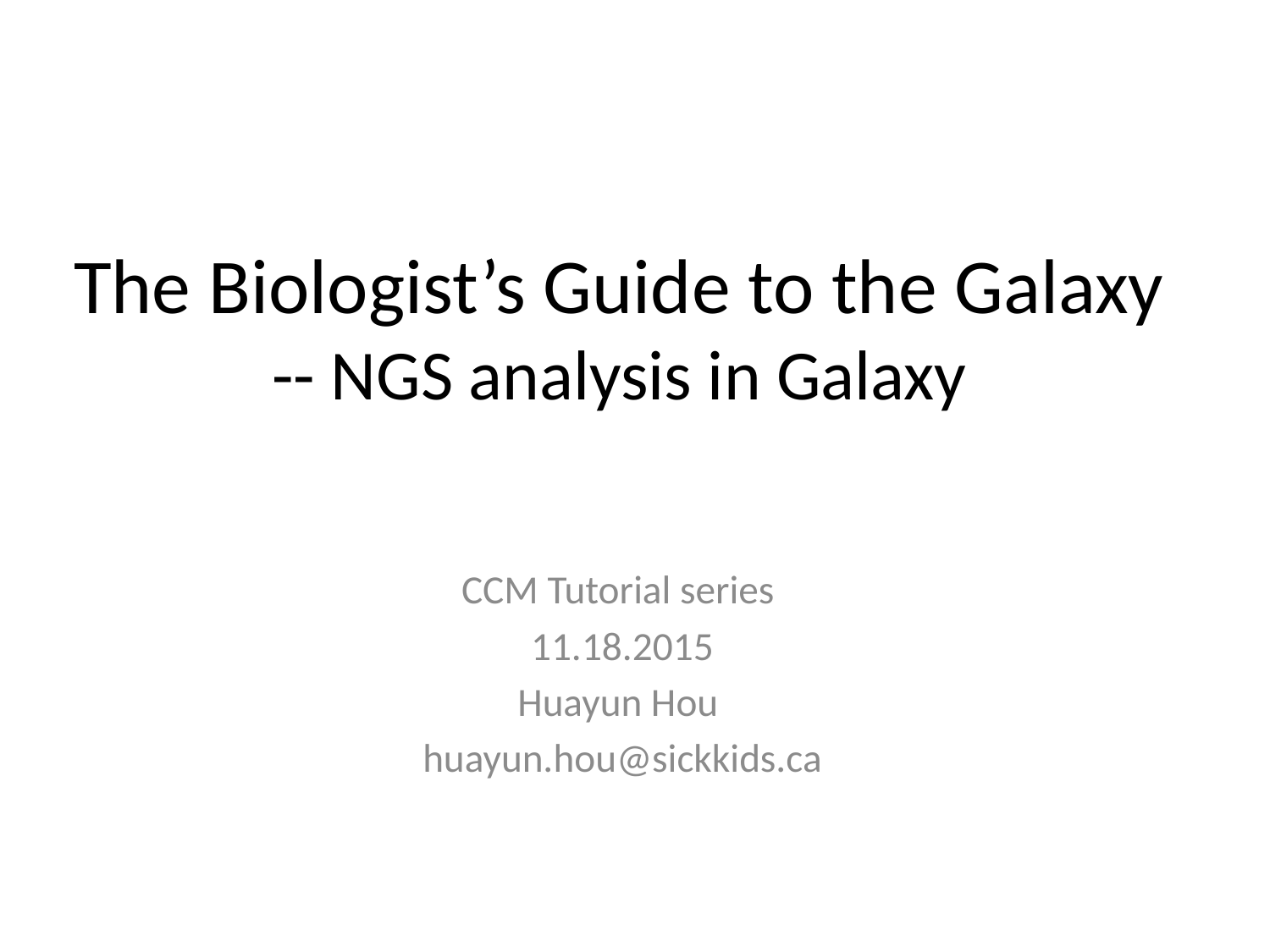

# The Biologist’s Guide to the Galaxy -- NGS analysis in Galaxy
CCM Tutorial series
11.18.2015
Huayun Hou
huayun.hou@sickkids.ca